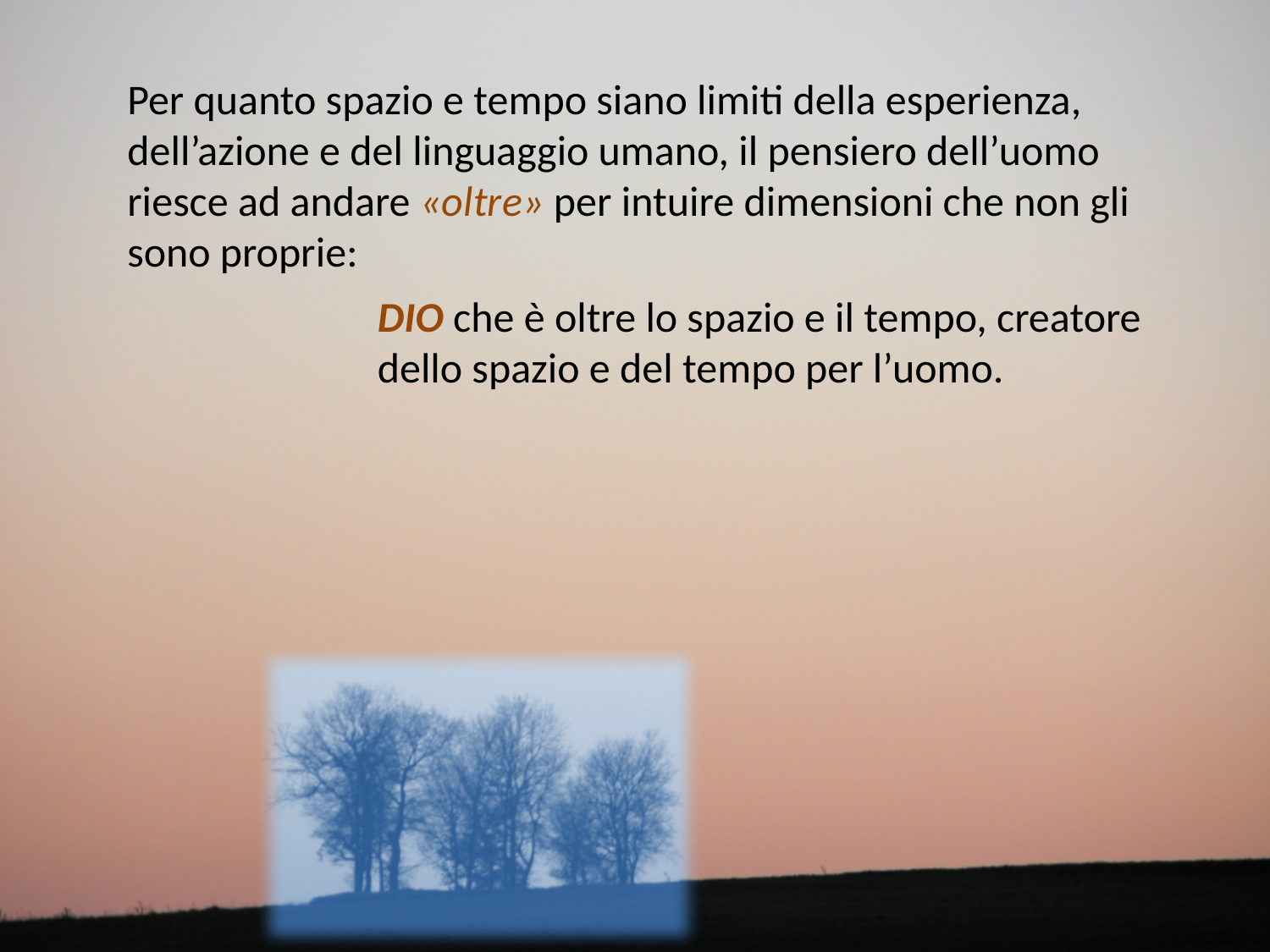

Per quanto spazio e tempo siano limiti della esperienza, dell’azione e del linguaggio umano, il pensiero dell’uomo riesce ad andare «oltre» per intuire dimensioni che non gli sono proprie:
DIO che è oltre lo spazio e il tempo, creatore dello spazio e del tempo per l’uomo.